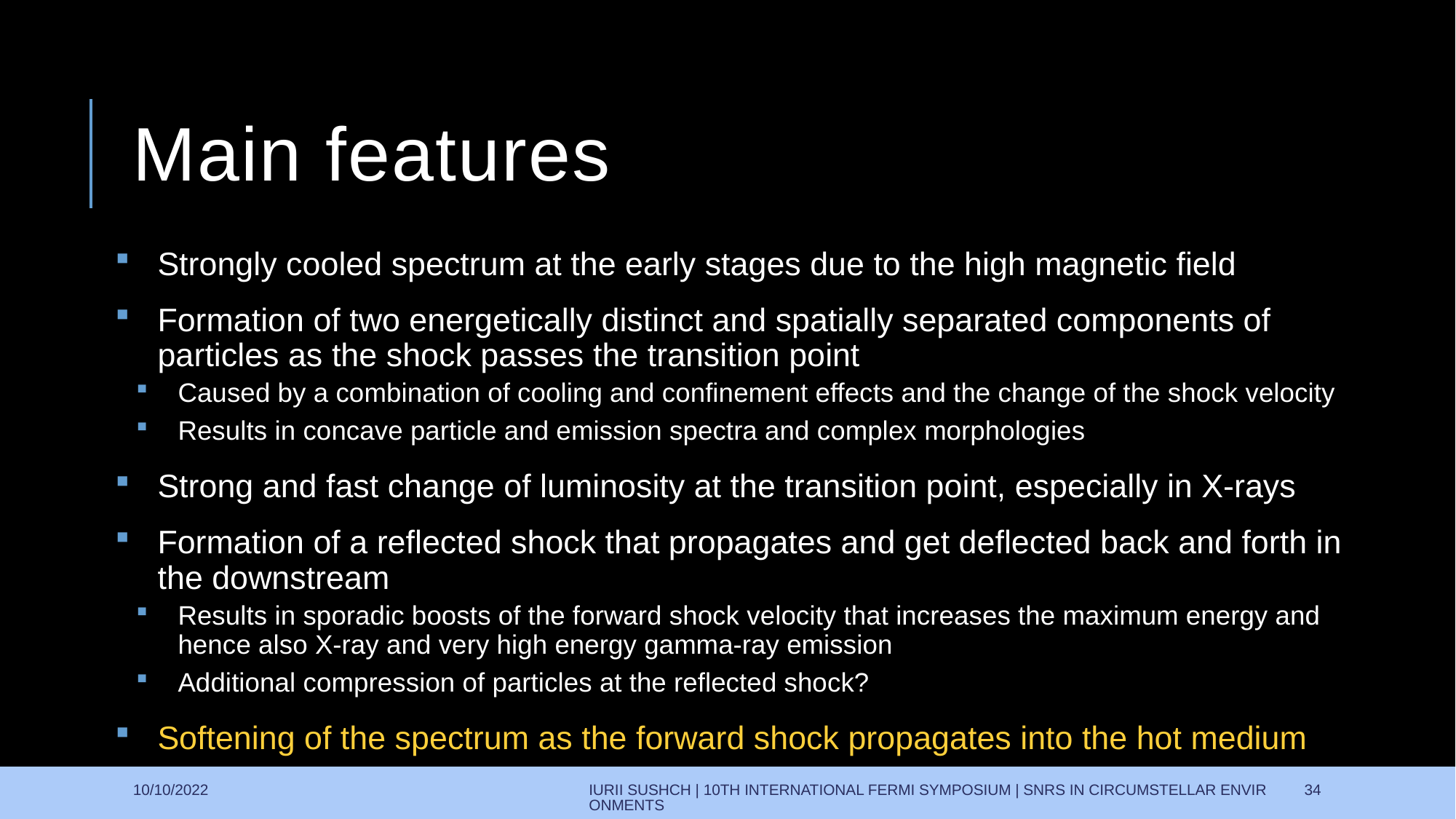

# Main features
Strongly cooled spectrum at the early stages due to the high magnetic field
Formation of two energetically distinct and spatially separated components of particles as the shock passes the transition point
Caused by a combination of cooling and confinement effects and the change of the shock velocity
Results in concave particle and emission spectra and complex morphologies
Strong and fast change of luminosity at the transition point, especially in X-rays
Formation of a reflected shock that propagates and get deflected back and forth in the downstream
Results in sporadic boosts of the forward shock velocity that increases the maximum energy and hence also X-ray and very high energy gamma-ray emission
Additional compression of particles at the reflected shock?
Softening of the spectrum as the forward shock propagates into the hot medium

10/10/2022
Iurii Sushch | 10th International Fermi Symposium | SNRs in circumstellar environments
34